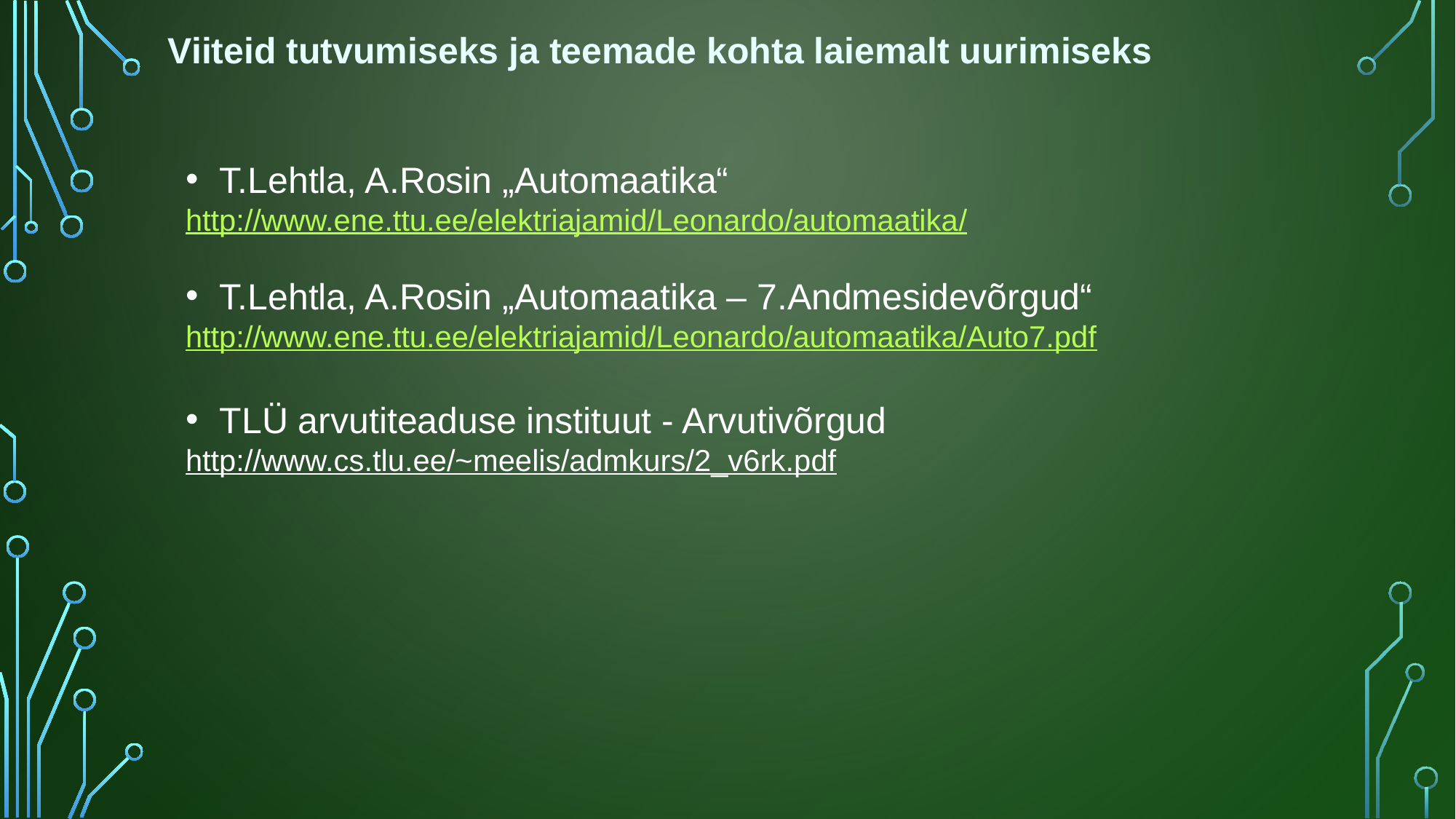

Viiteid tutvumiseks ja teemade kohta laiemalt uurimiseks
T.Lehtla, A.Rosin „Automaatika“
http://www.ene.ttu.ee/elektriajamid/Leonardo/automaatika/

T.Lehtla, A.Rosin „Automaatika – 7.Andmesidevõrgud“
http://www.ene.ttu.ee/elektriajamid/Leonardo/automaatika/Auto7.pdf

TLÜ arvutiteaduse instituut - Arvutivõrgud
http://www.cs.tlu.ee/~meelis/admkurs/2_v6rk.pdf